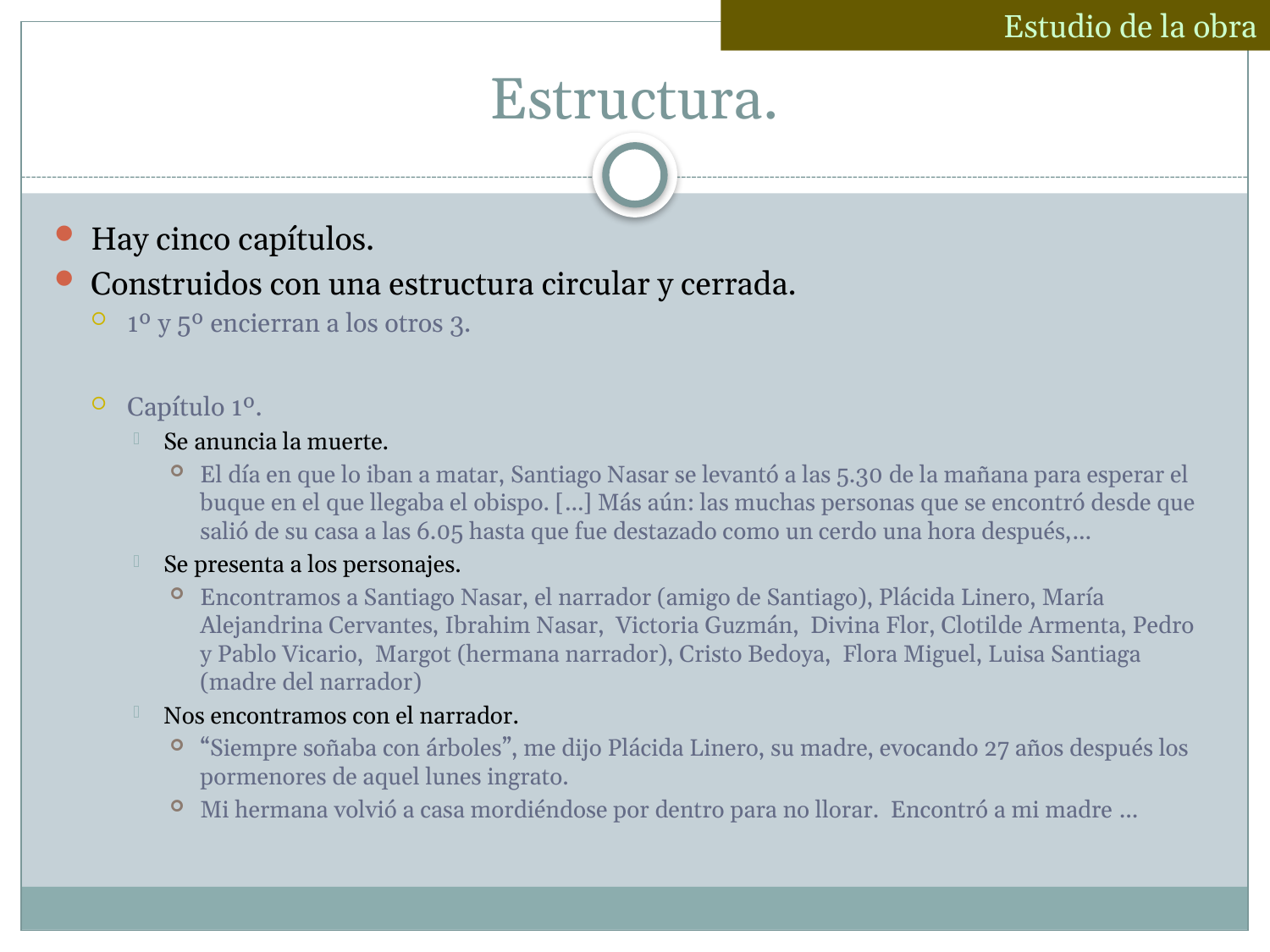

Estudio de la obra
# Estructura.
Hay cinco capítulos.
Construidos con una estructura circular y cerrada.
1º y 5º encierran a los otros 3.

Capítulo 1º.
Se anuncia la muerte.
El día en que lo iban a matar, Santiago Nasar se levantó a las 5.30 de la mañana para esperar el buque en el que llegaba el obispo. […] Más aún: las muchas personas que se encontró desde que salió de su casa a las 6.05 hasta que fue destazado como un cerdo una hora después,…
Se presenta a los personajes.
Encontramos a Santiago Nasar, el narrador (amigo de Santiago), Plácida Linero, María Alejandrina Cervantes, Ibrahim Nasar,  Victoria Guzmán,  Divina Flor, Clotilde Armenta, Pedro y Pablo Vicario,  Margot (hermana narrador), Cristo Bedoya,  Flora Miguel, Luisa Santiaga (madre del narrador)
Nos encontramos con el narrador.
“Siempre soñaba con árboles”, me dijo Plácida Linero, su madre, evocando 27 años después los pormenores de aquel lunes ingrato.
Mi hermana volvió a casa mordiéndose por dentro para no llorar.  Encontró a mi madre …